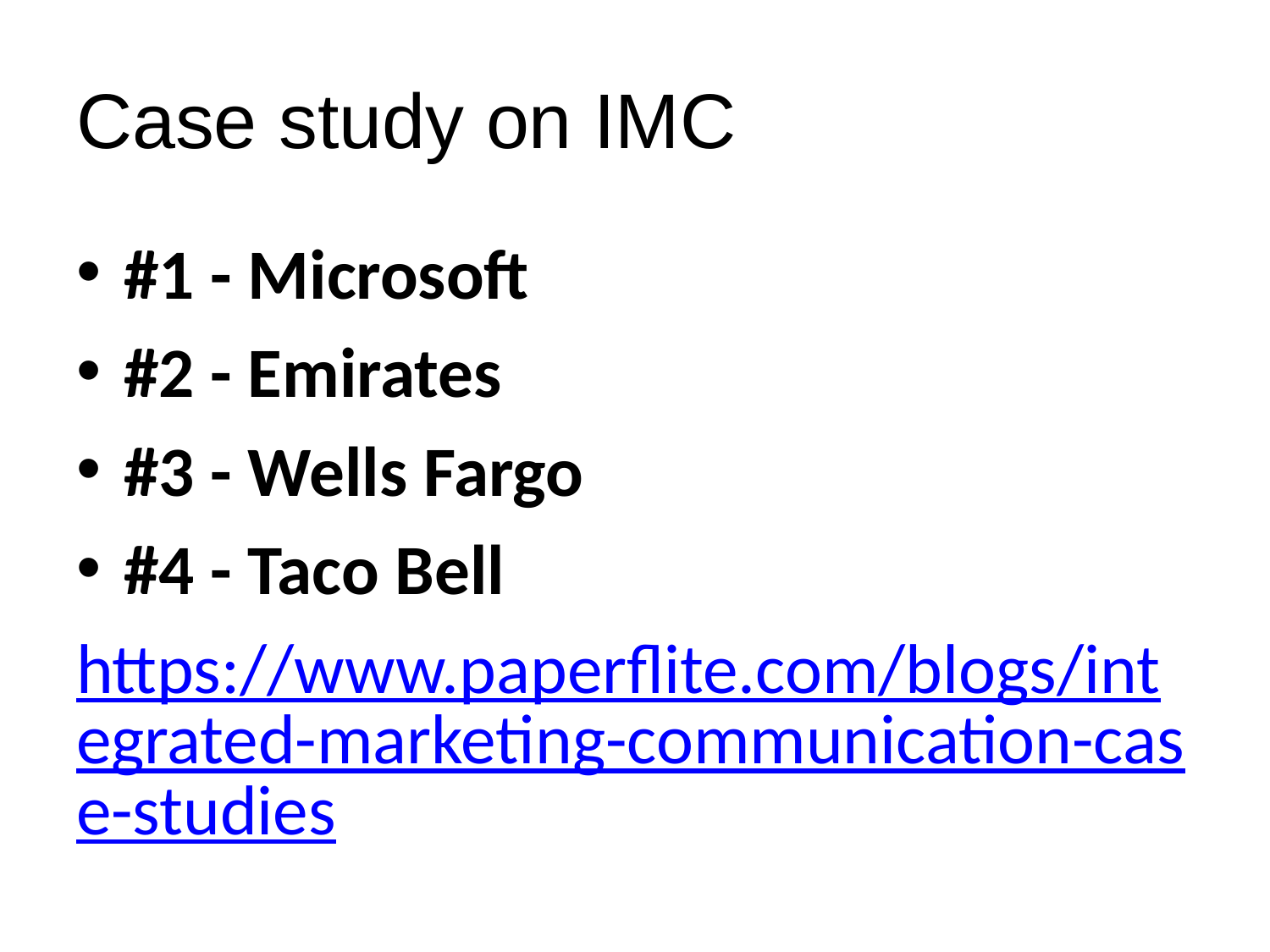

# Case study on IMC
#1 - Microsoft
#2 - Emirates
#3 - Wells Fargo
#4 - Taco Bell
https://www.paperflite.com/blogs/integrated-marketing-communication-case-studies